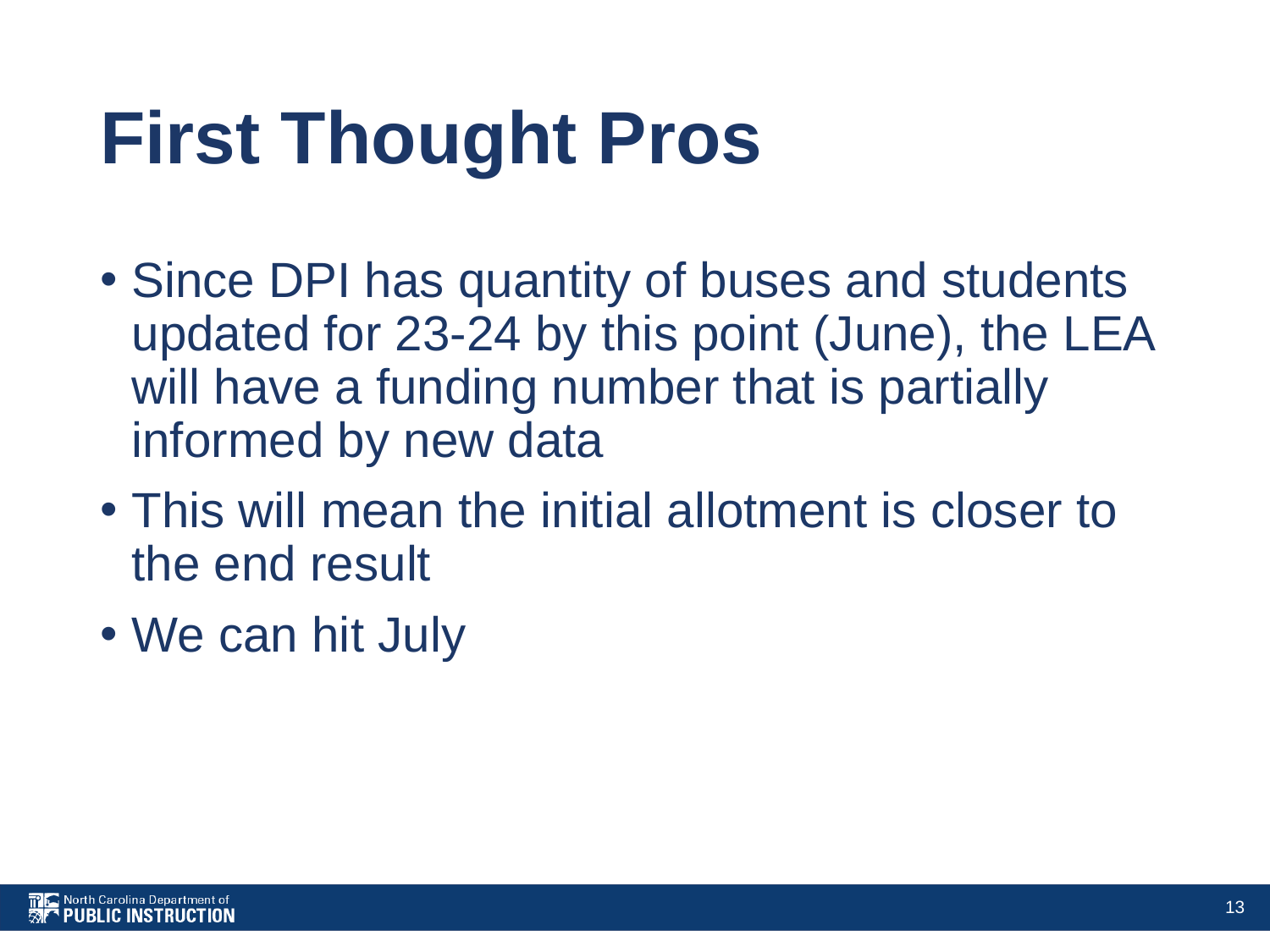

# First Thought Pros
Since DPI has quantity of buses and students updated for 23-24 by this point (June), the LEA will have a funding number that is partially informed by new data
This will mean the initial allotment is closer to the end result
We can hit July

13